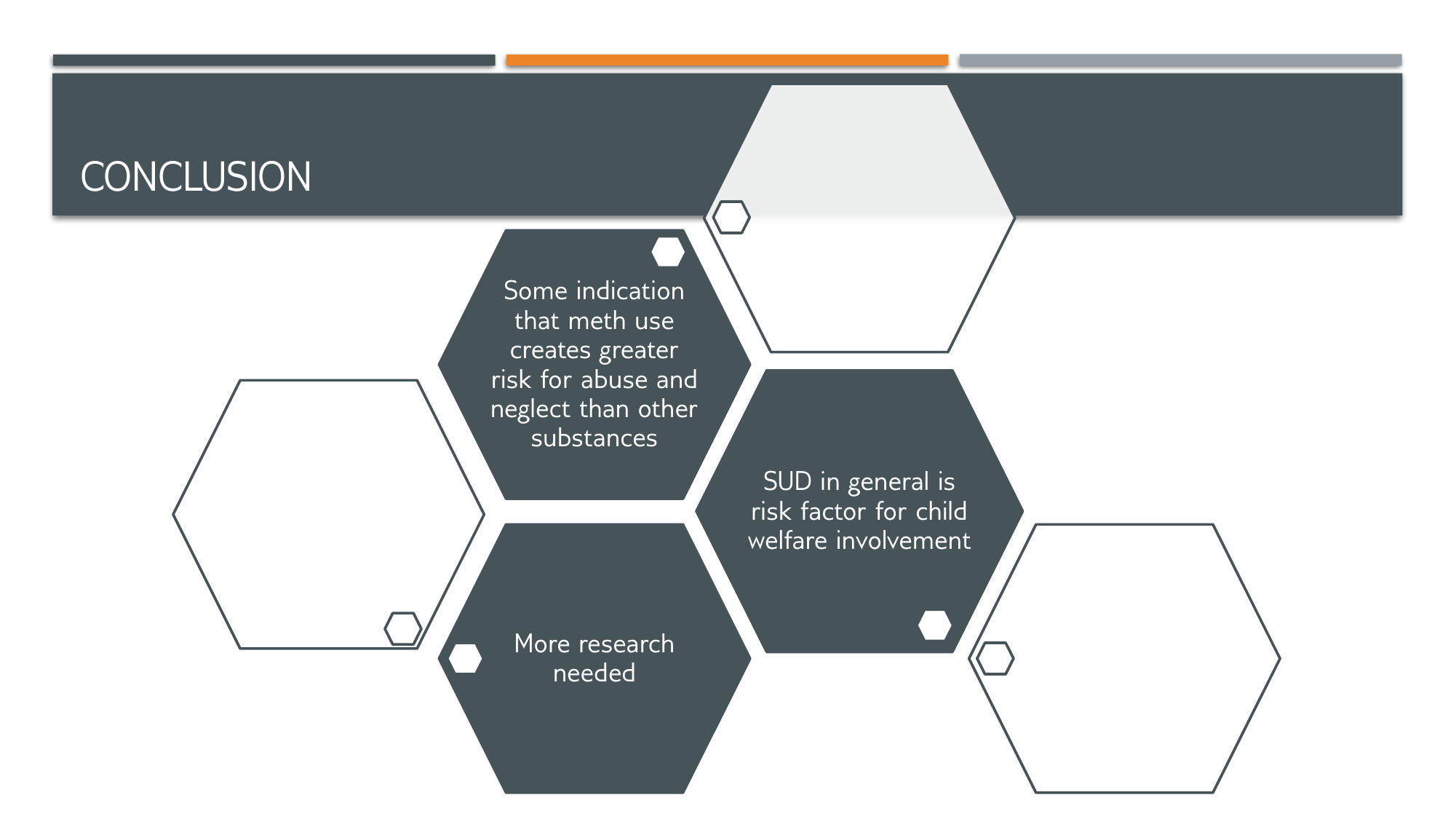

More research needed
SUD in general is risk factor for child welfare involvement
Some indication that meth use creates greater risk for abuse and neglect than other substances
# Conclusion